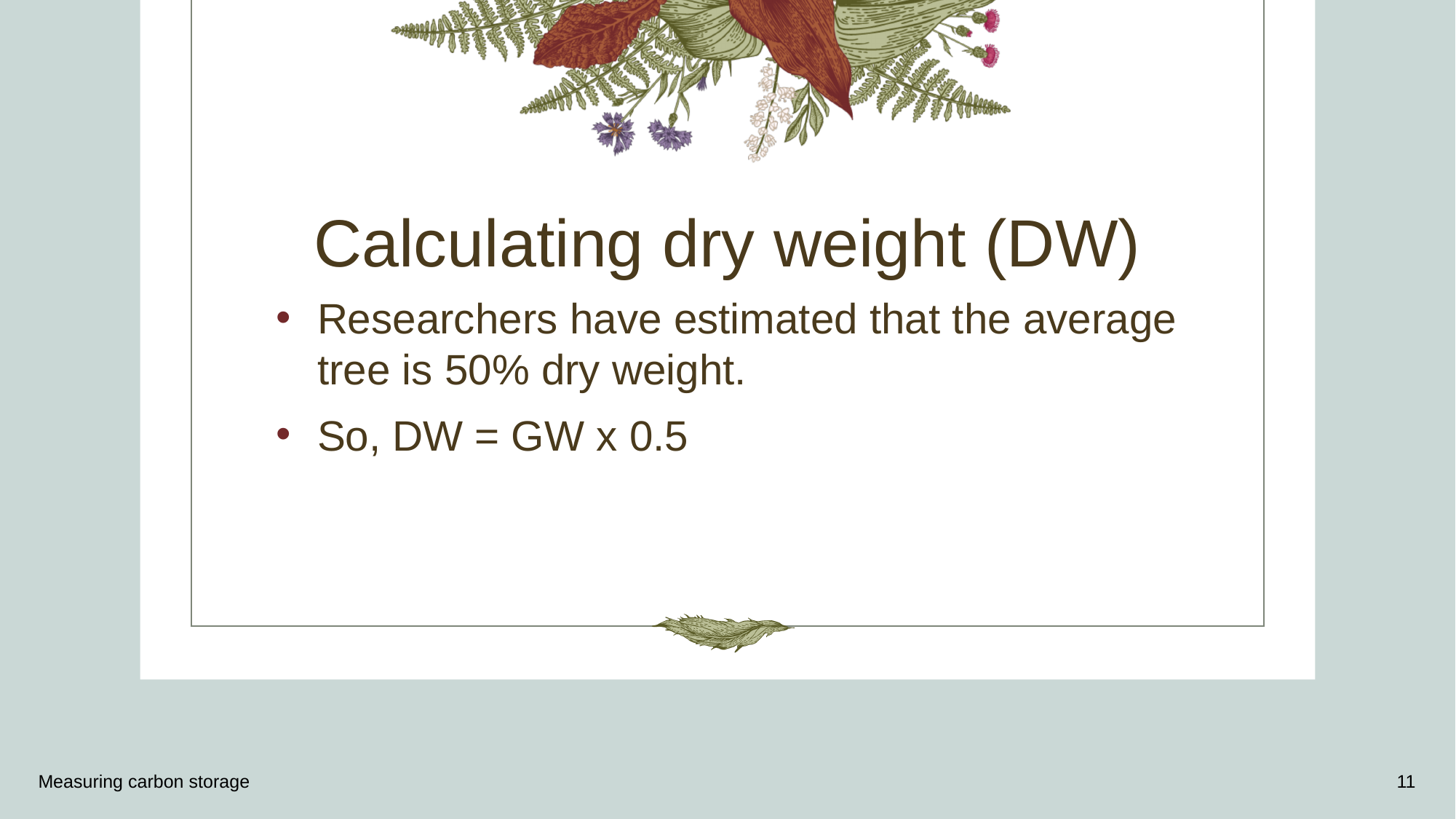

# Calculating dry weight (DW)
Researchers have estimated that the average tree is 50% dry weight.
So, DW = GW x 0.5

Measuring carbon storage
11